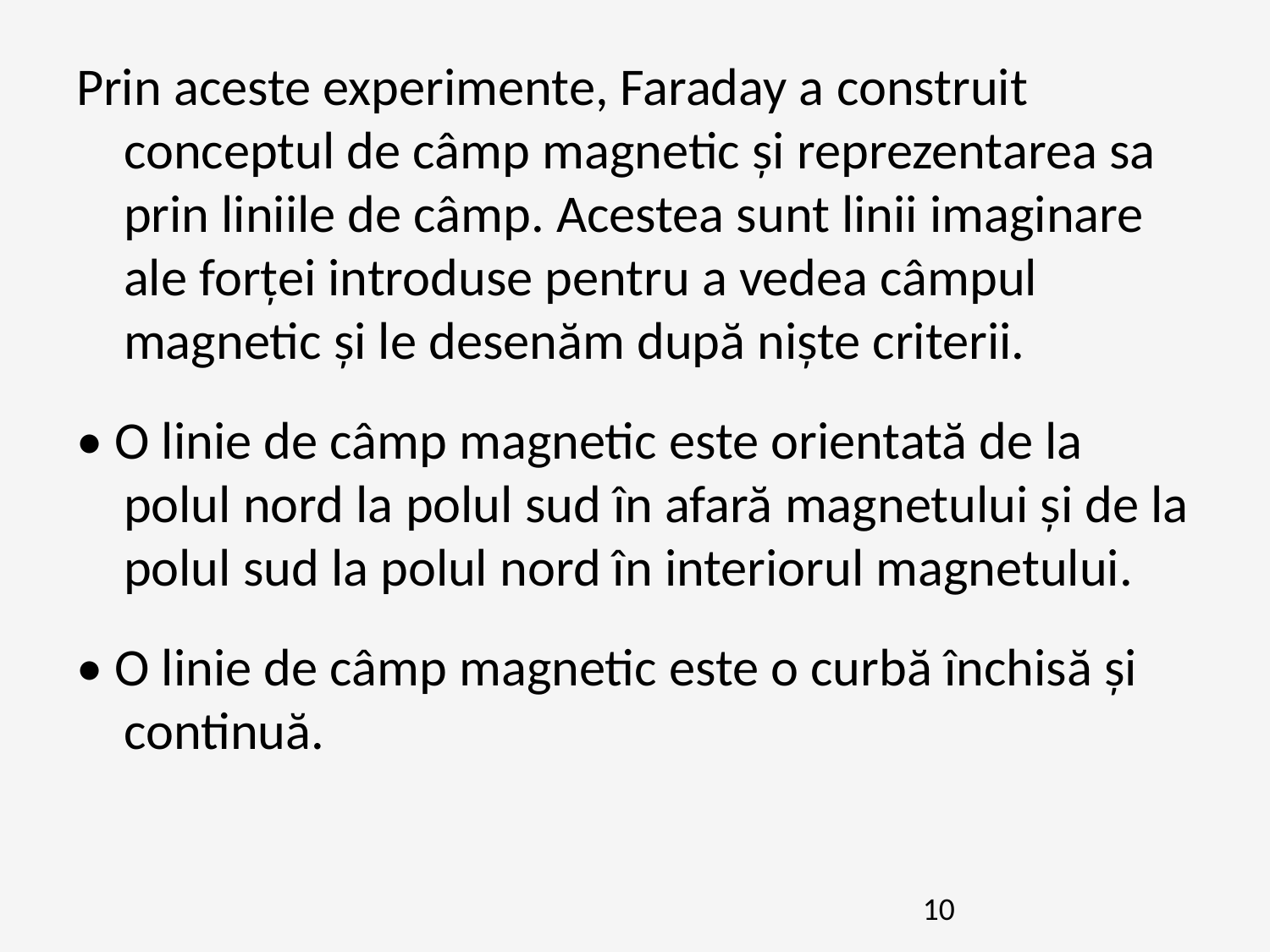

Prin aceste experimente, Faraday a construit conceptul de câmp magnetic și reprezentarea sa prin liniile de câmp. Acestea sunt linii imaginare ale forței introduse pentru a vedea câmpul magnetic și le desenăm după niște criterii.
• O linie de câmp magnetic este orientată de la polul nord la polul sud în afară magnetului și de la polul sud la polul nord în interiorul magnetului.
• O linie de câmp magnetic este o curbă închisă și continuă.
10